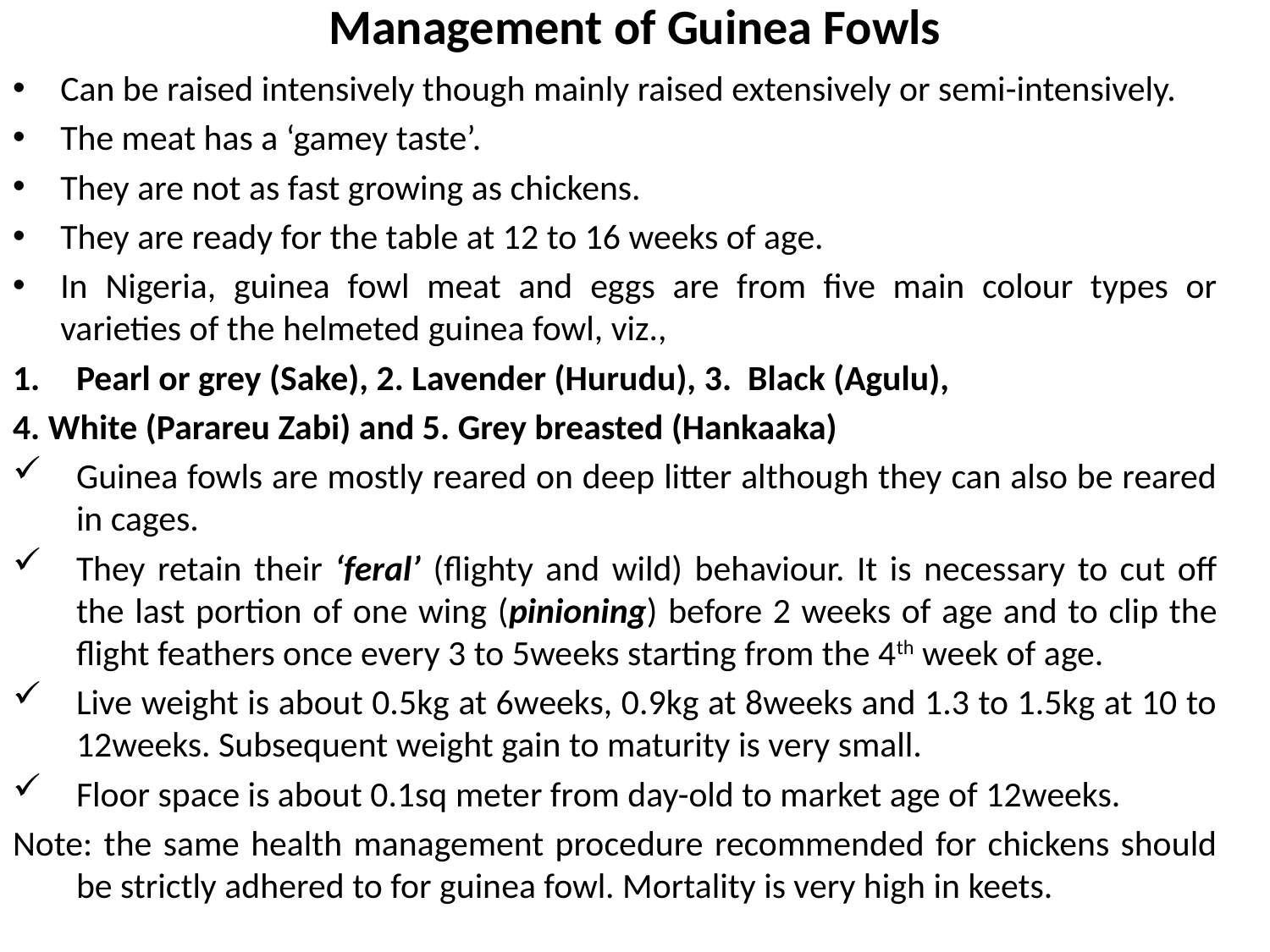

# Management of Guinea Fowls
Can be raised intensively though mainly raised extensively or semi-intensively.
The meat has a ‘gamey taste’.
They are not as fast growing as chickens.
They are ready for the table at 12 to 16 weeks of age.
In Nigeria, guinea fowl meat and eggs are from five main colour types or varieties of the helmeted guinea fowl, viz.,
Pearl or grey (Sake), 2. Lavender (Hurudu), 3.  Black (Agulu),
4. White (Parareu Zabi) and 5. Grey breasted (Hankaaka)
Guinea fowls are mostly reared on deep litter although they can also be reared in cages.
They retain their ‘feral’ (flighty and wild) behaviour. It is necessary to cut off the last portion of one wing (pinioning) before 2 weeks of age and to clip the flight feathers once every 3 to 5weeks starting from the 4th week of age.
Live weight is about 0.5kg at 6weeks, 0.9kg at 8weeks and 1.3 to 1.5kg at 10 to 12weeks. Subsequent weight gain to maturity is very small.
Floor space is about 0.1sq meter from day-old to market age of 12weeks.
Note: the same health management procedure recommended for chickens should be strictly adhered to for guinea fowl. Mortality is very high in keets.